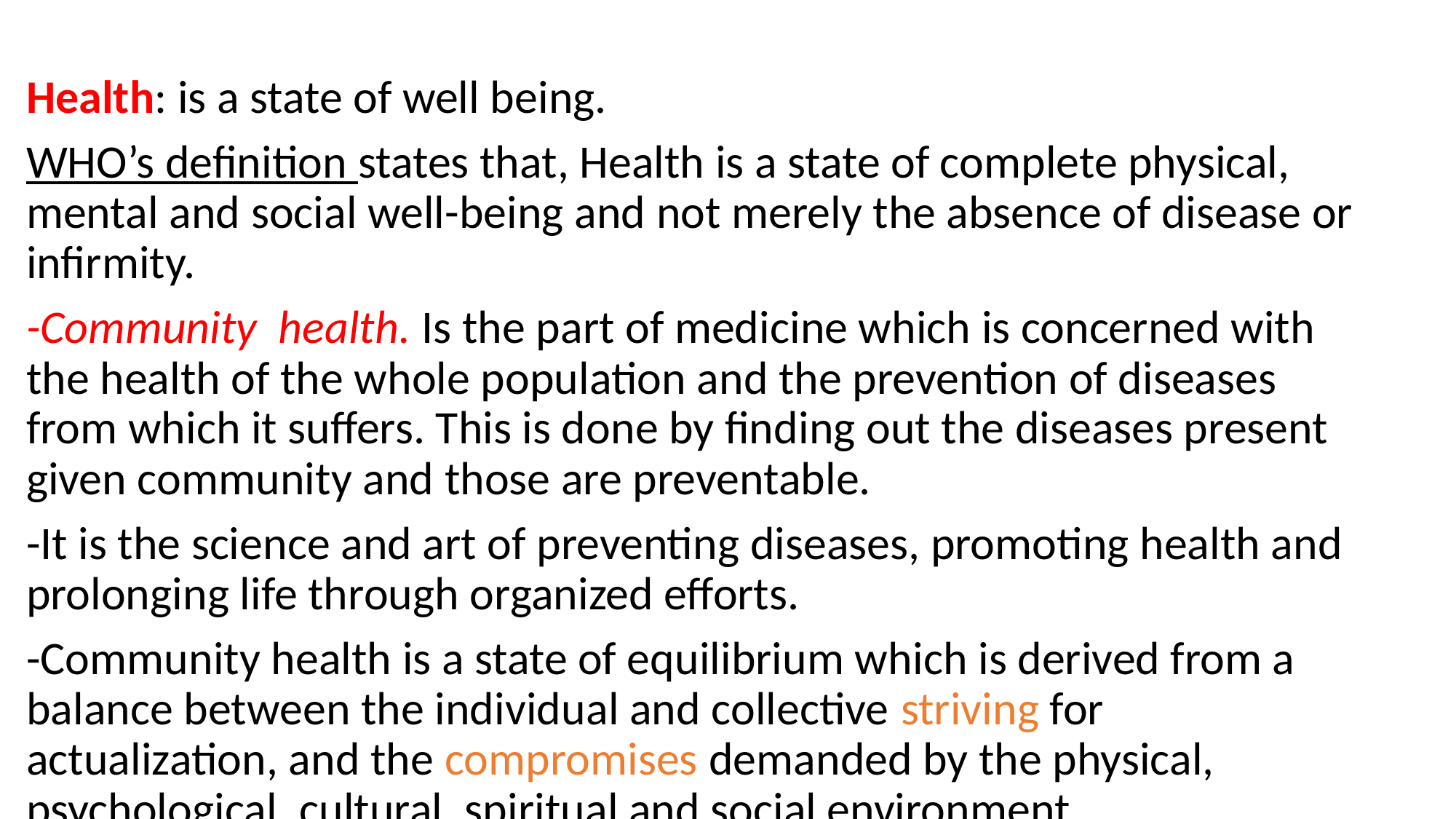

Health: is a state of well being.
WHO’s definition states that, Health is a state of complete physical, mental and social well-being and not merely the absence of disease or infirmity.
-Community  health. Is the part of medicine which is concerned with the health of the whole population and the prevention of diseases from which it suffers. This is done by finding out the diseases present given community and those are preventable.
-It is the science and art of preventing diseases, promoting health and prolonging life through organized efforts.
-Community health is a state of equilibrium which is derived from a balance between the individual and collective striving for actualization, and the compromises demanded by the physical, psychological, cultural, spiritual and social environment.